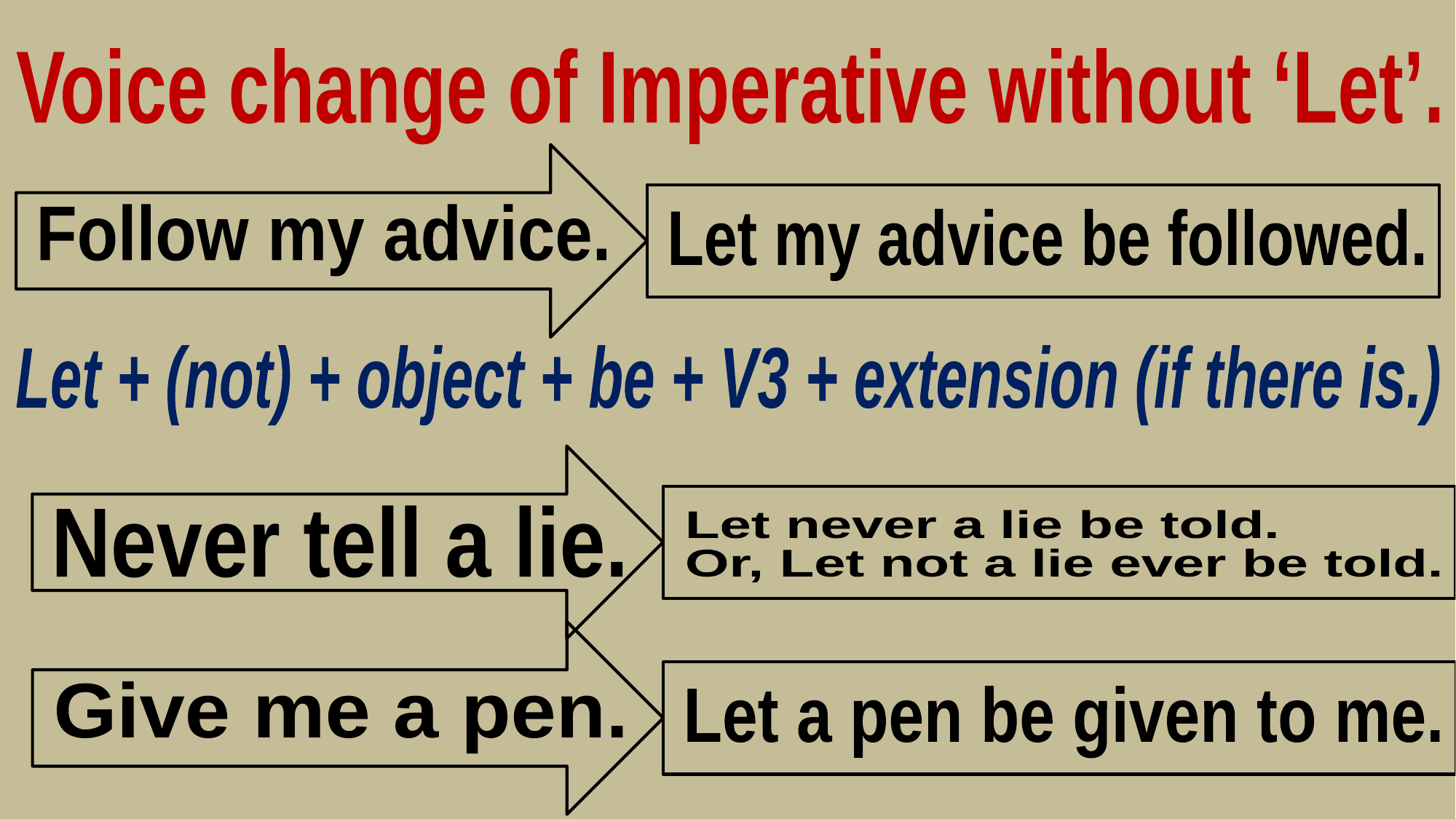

Voice change of Imperative without ‘Let’.

Follow my advice.
Let my advice be followed.
Let + (not) + object + be + V3 + extension (if there is.)

Never tell a lie.
Let never a lie be told.
Or, Let not a lie ever be told.

Give me a pen.
Let a pen be given to me.